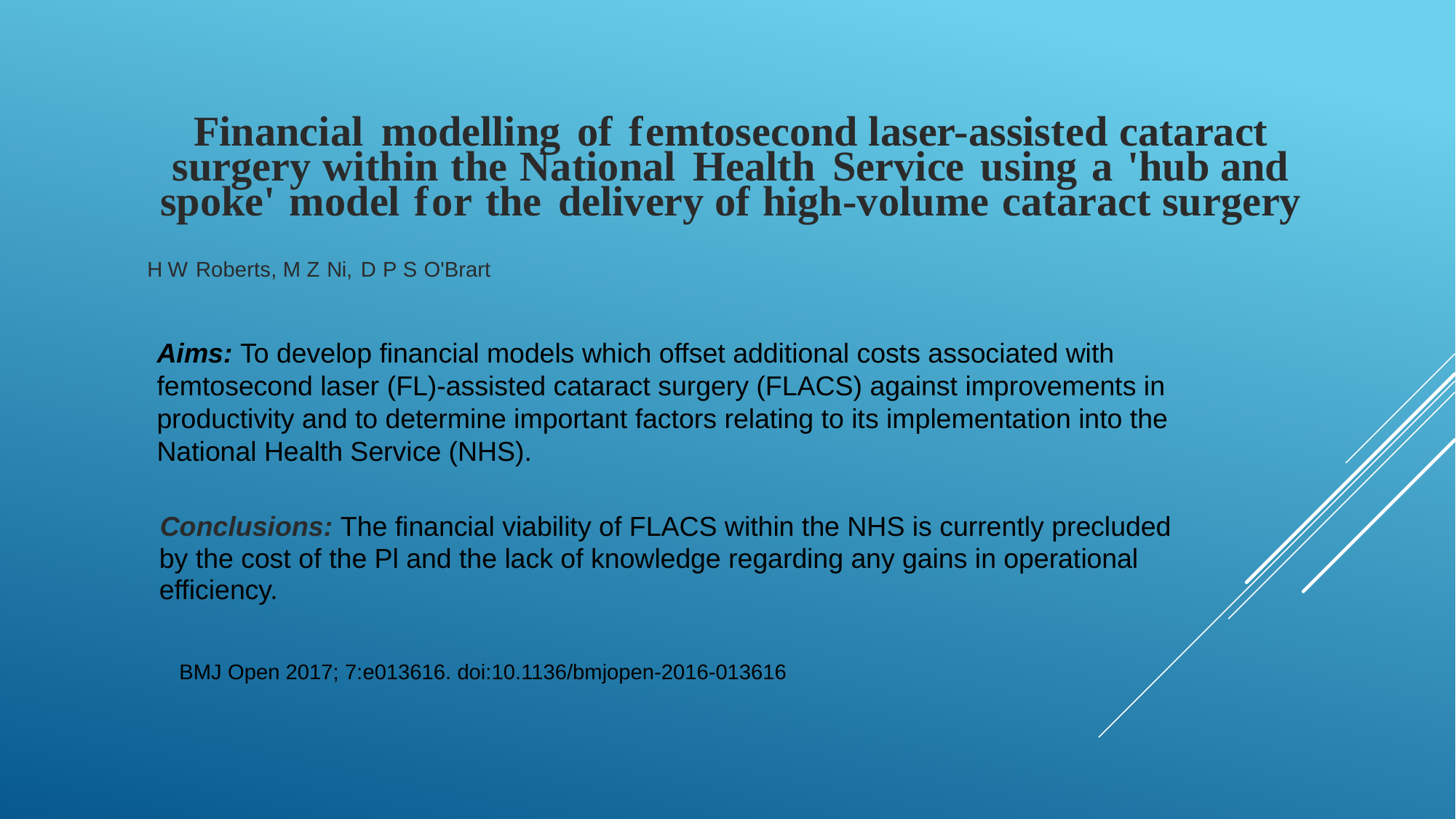

Financial modelling of femtosecond laser-assisted cataract surgery within the National Health Service using a 'hub and spoke' model for the delivery of high-volume cataract surgery
 H W Roberts, M Z Ni, D P S O'Brart
Aims: To develop financial models which offset additional costs associated with femtosecond laser (FL)-assisted cataract surgery (FLACS) against improvements in productivity and to determine important factors relating to its implementation into the National Health Service (NHS).
Conclusions: The financial viability of FLACS within the NHS is currently precluded by the cost of the Pl and the lack of knowledge regarding any gains in operational efficiency.
BMJ Open 2017; 7:e013616. doi:10.1136/bmjopen-2016-013616